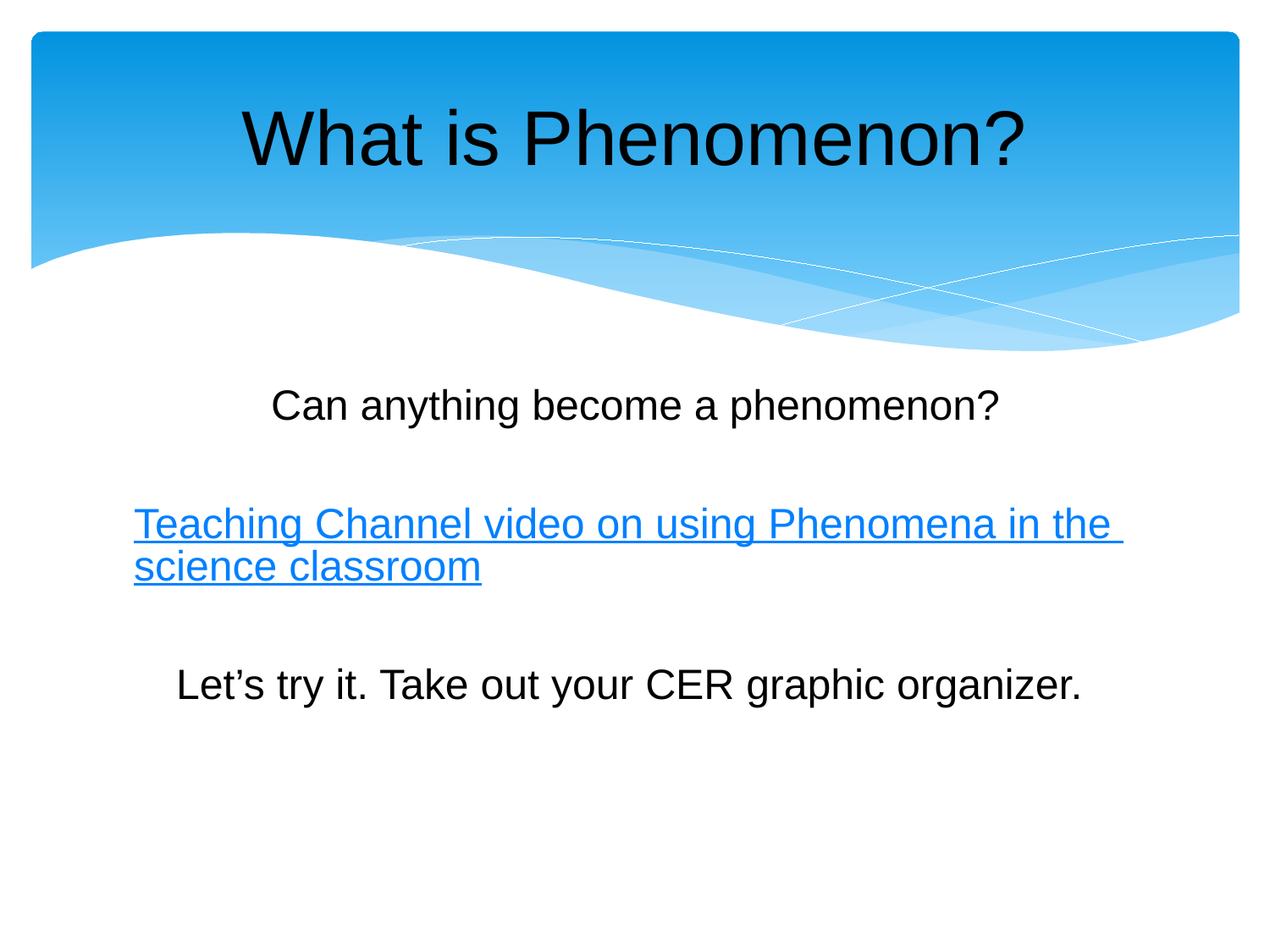

# What is Phenomenon?
Can anything become a phenomenon?

Teaching Channel video on using Phenomena in the science classroom

Let’s try it. Take out your CER graphic organizer.